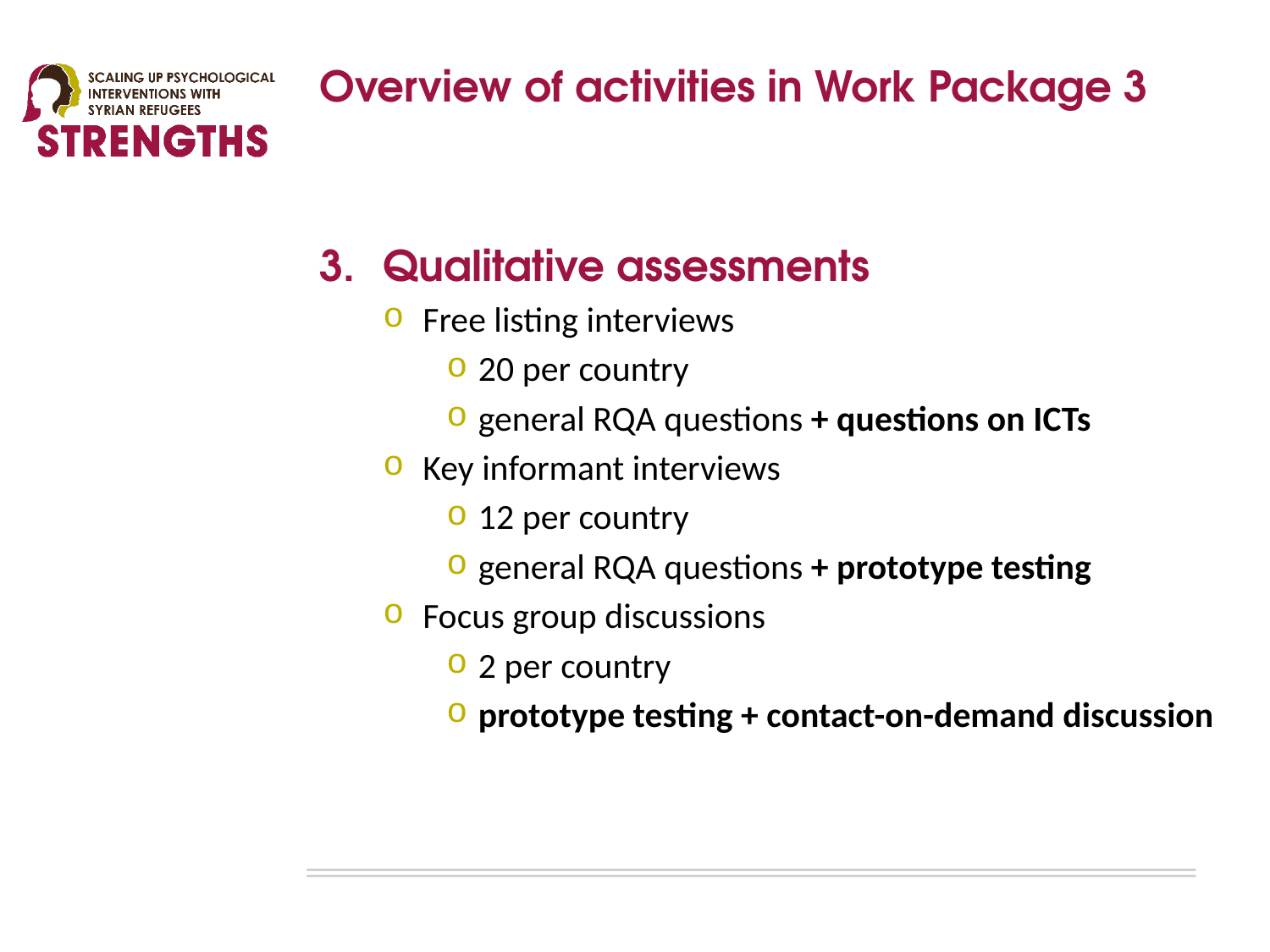

# Overview of activities in Work Package 3
Qualitative assessments
Free listing interviews
20 per country
general RQA questions + questions on ICTs
Key informant interviews
12 per country
general RQA questions + prototype testing
Focus group discussions
2 per country
prototype testing + contact-on-demand discussion